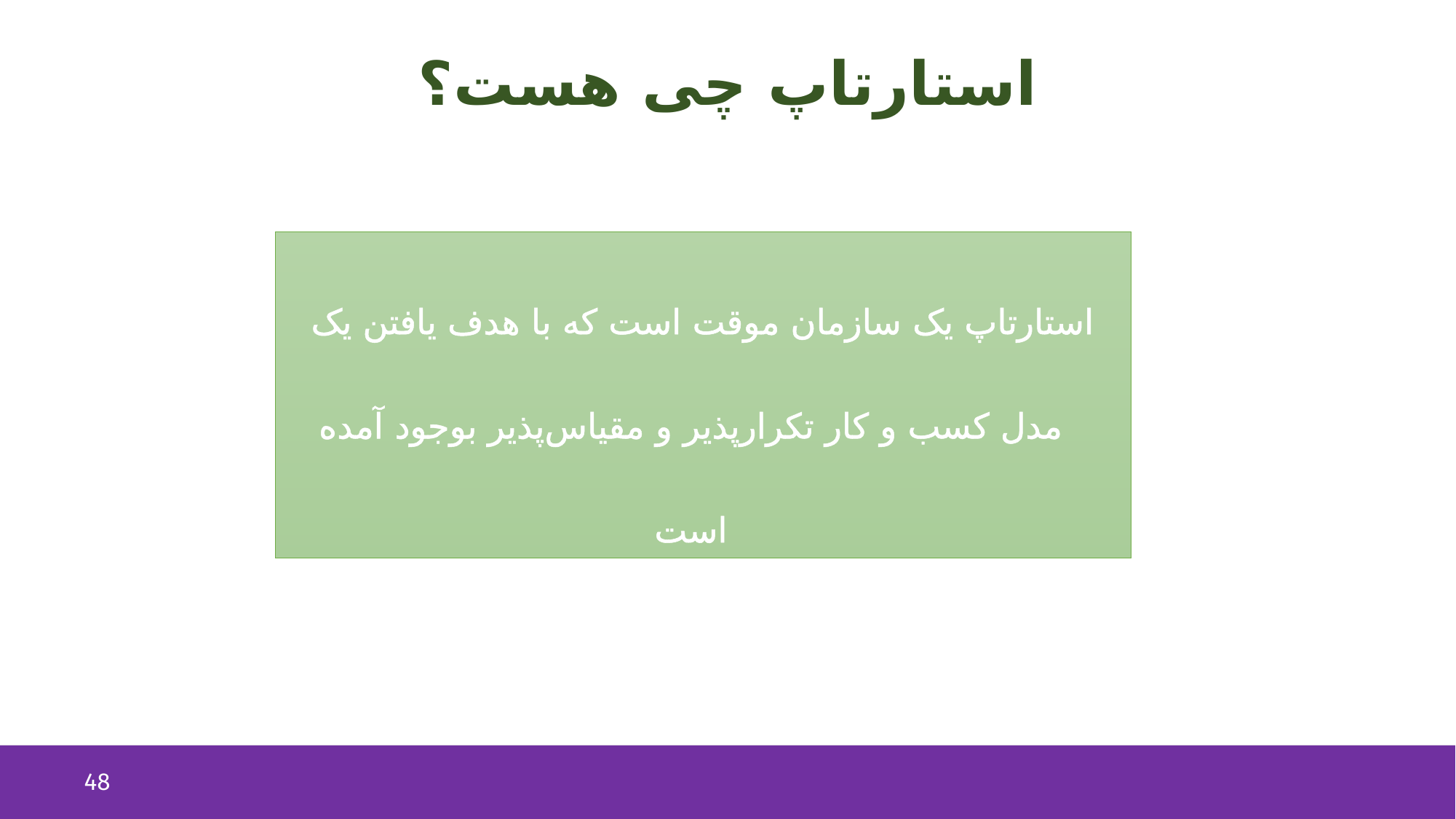

# استارتاپ چی هست؟
استارتاپ یک سازمان موقت است که با هدف یافتن یک مدل کسب و کار تکرارپذیر و مقیاس‌پذیر بوجود آمده است